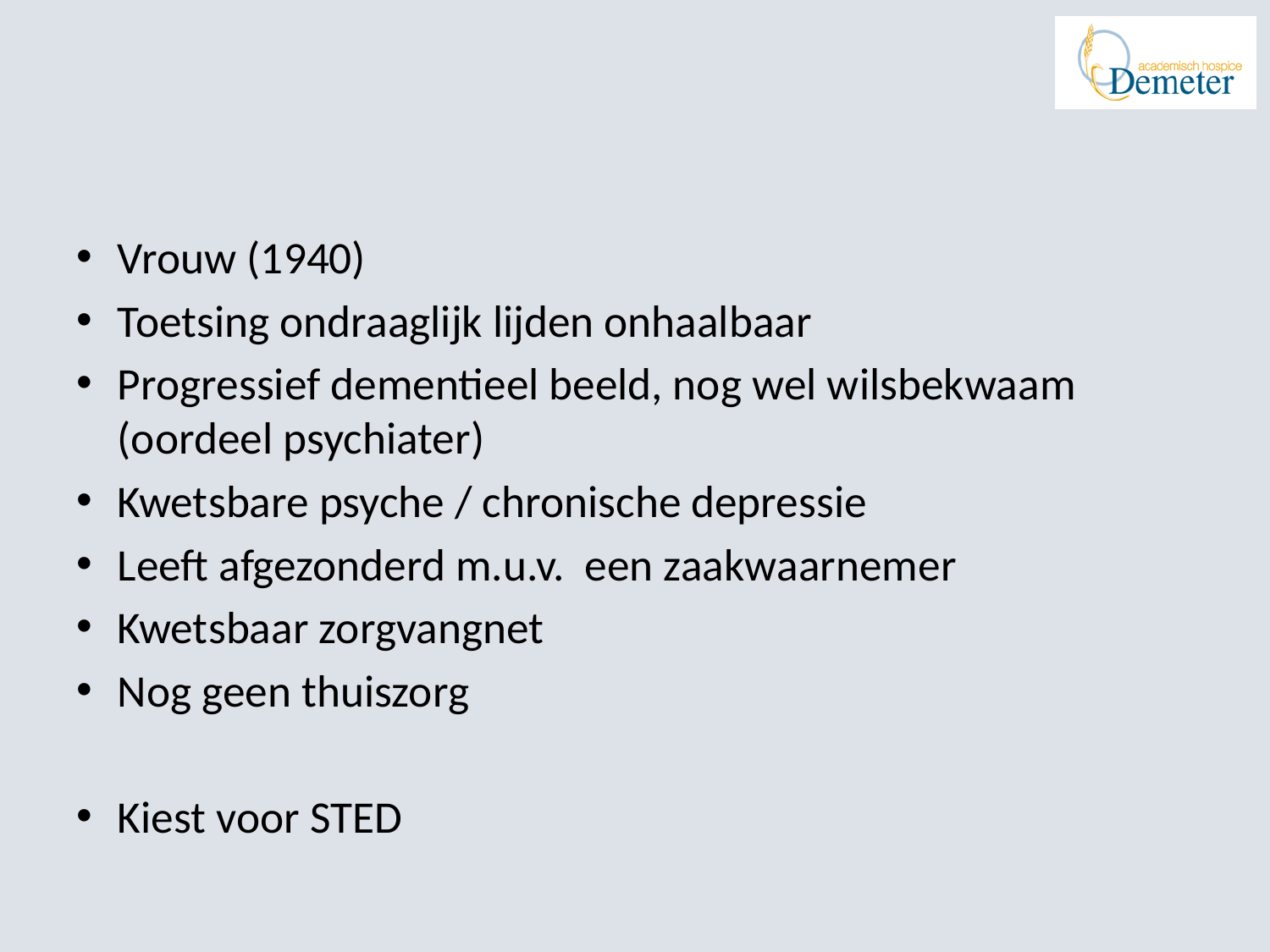

Vrouw (1940)
Toetsing ondraaglijk lijden onhaalbaar
Progressief dementieel beeld, nog wel wilsbekwaam (oordeel psychiater)
Kwetsbare psyche / chronische depressie
Leeft afgezonderd m.u.v.  een zaakwaarnemer
Kwetsbaar zorgvangnet
Nog geen thuiszorg

Kiest voor STED